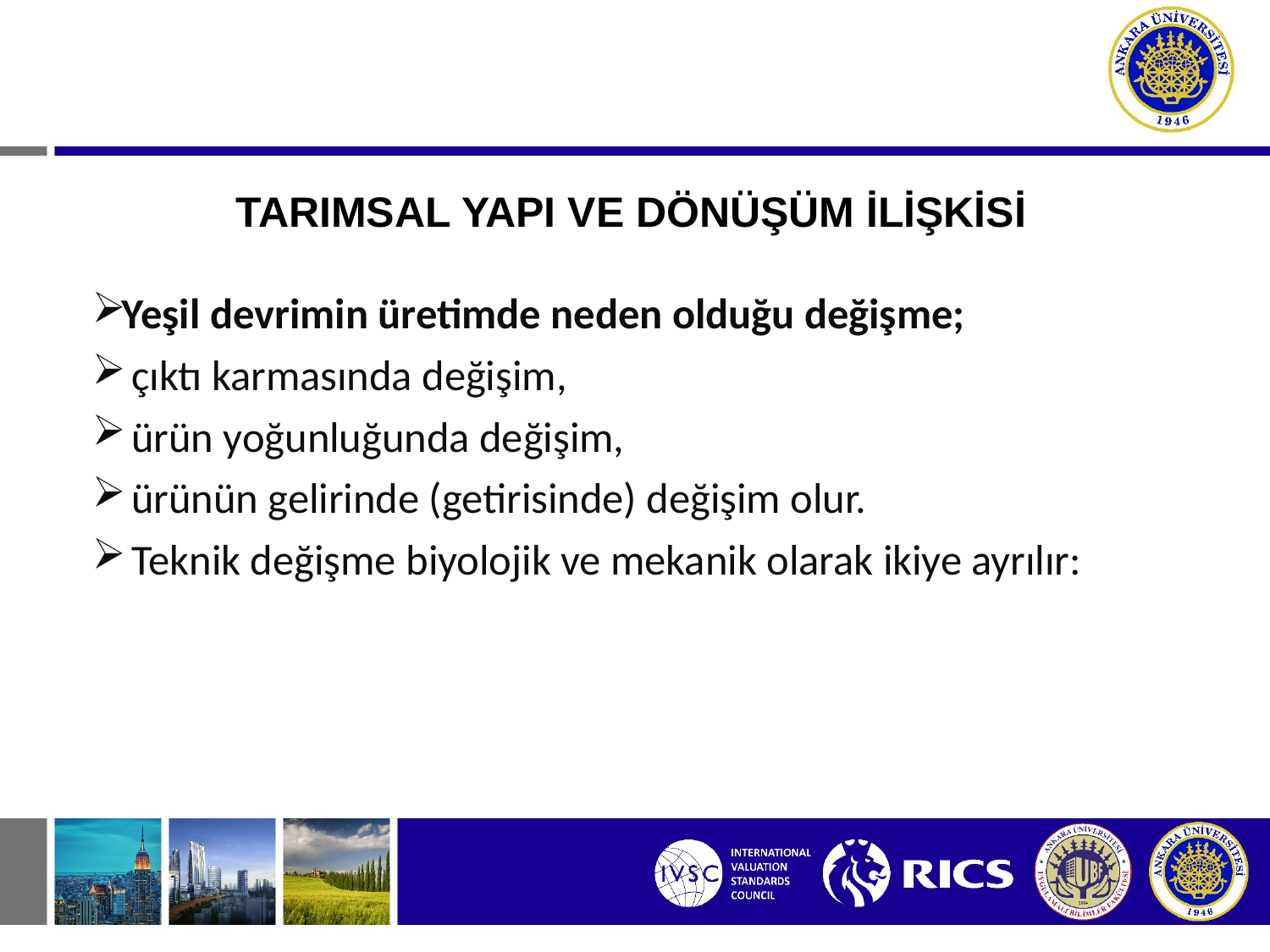

# TARIMSAL YAPI VE DÖNÜŞÜM İLİŞKİSİ

Yeşil devrimin üretimde neden olduğu değişme;
 çıktı karmasında değişim,
 ürün yoğunluğunda değişim,
 ürünün gelirinde (getirisinde) değişim olur.
 Teknik değişme biyolojik ve mekanik olarak ikiye ayrılır: